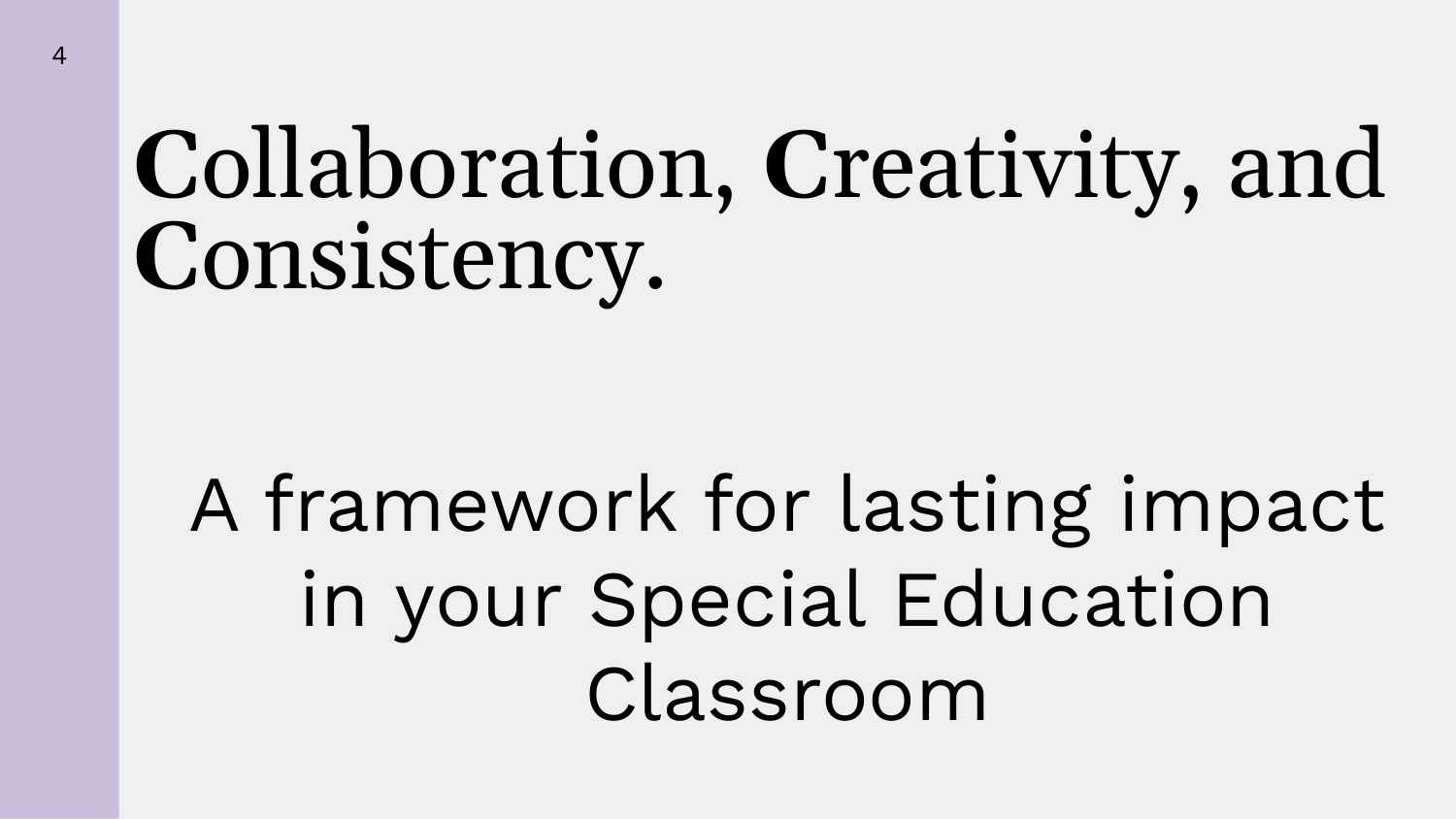

# Collaboration, Creativity, and Consistency.
4
A framework for lasting impact in your Special Education Classroom